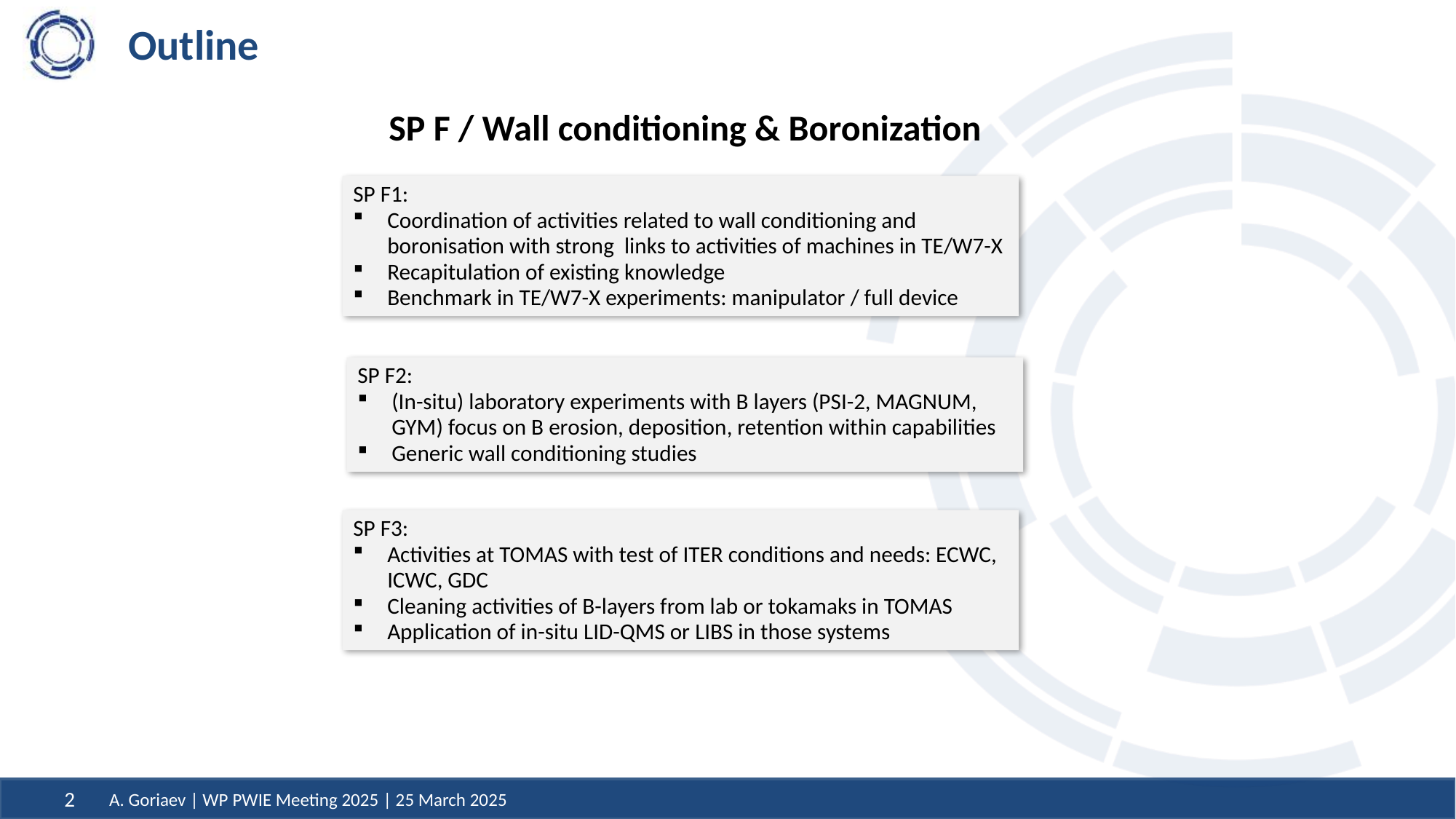

# Outline
SP F / Wall conditioning & Boronization
SP F1:
Coordination of activities related to wall conditioning and boronisation with strong  links to activities of machines in TE/W7-X
Recapitulation of existing knowledge
Benchmark in TE/W7-X experiments: manipulator / full device
SP F2:
(In-situ) laboratory experiments with B layers (PSI-2, MAGNUM, GYM) focus on B erosion, deposition, retention within capabilities
Generic wall conditioning studies
SP F3:
Activities at TOMAS with test of ITER conditions and needs: ECWC, ICWC, GDC
Cleaning activities of B-layers from lab or tokamaks in TOMAS
Application of in-situ LID-QMS or LIBS in those systems
A. Goriaev | WP PWIE Meeting 2025 | 25 March 2025
2